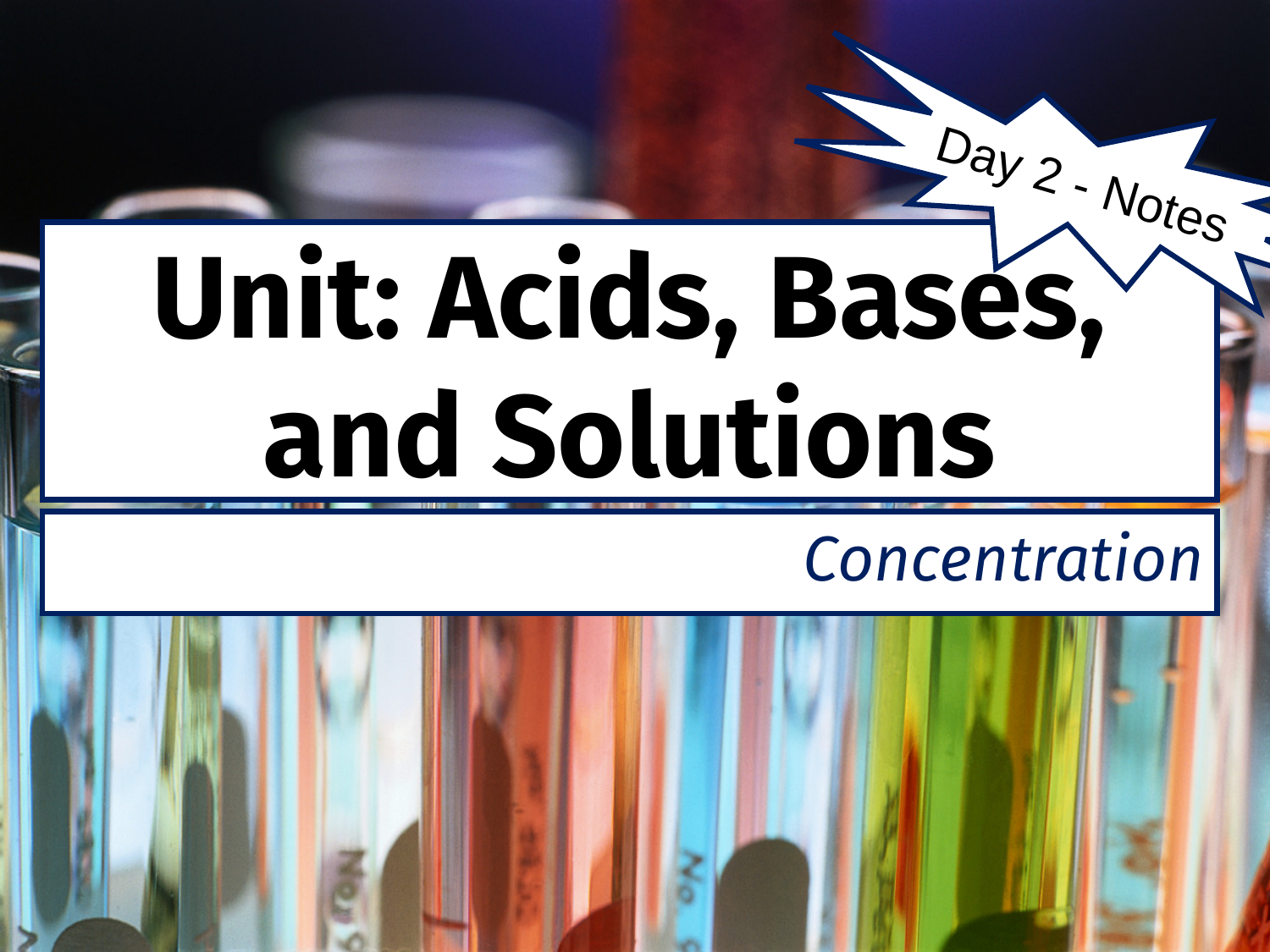

Day 2 - Notes
# Unit: Acids, Bases, and Solutions
Concentration